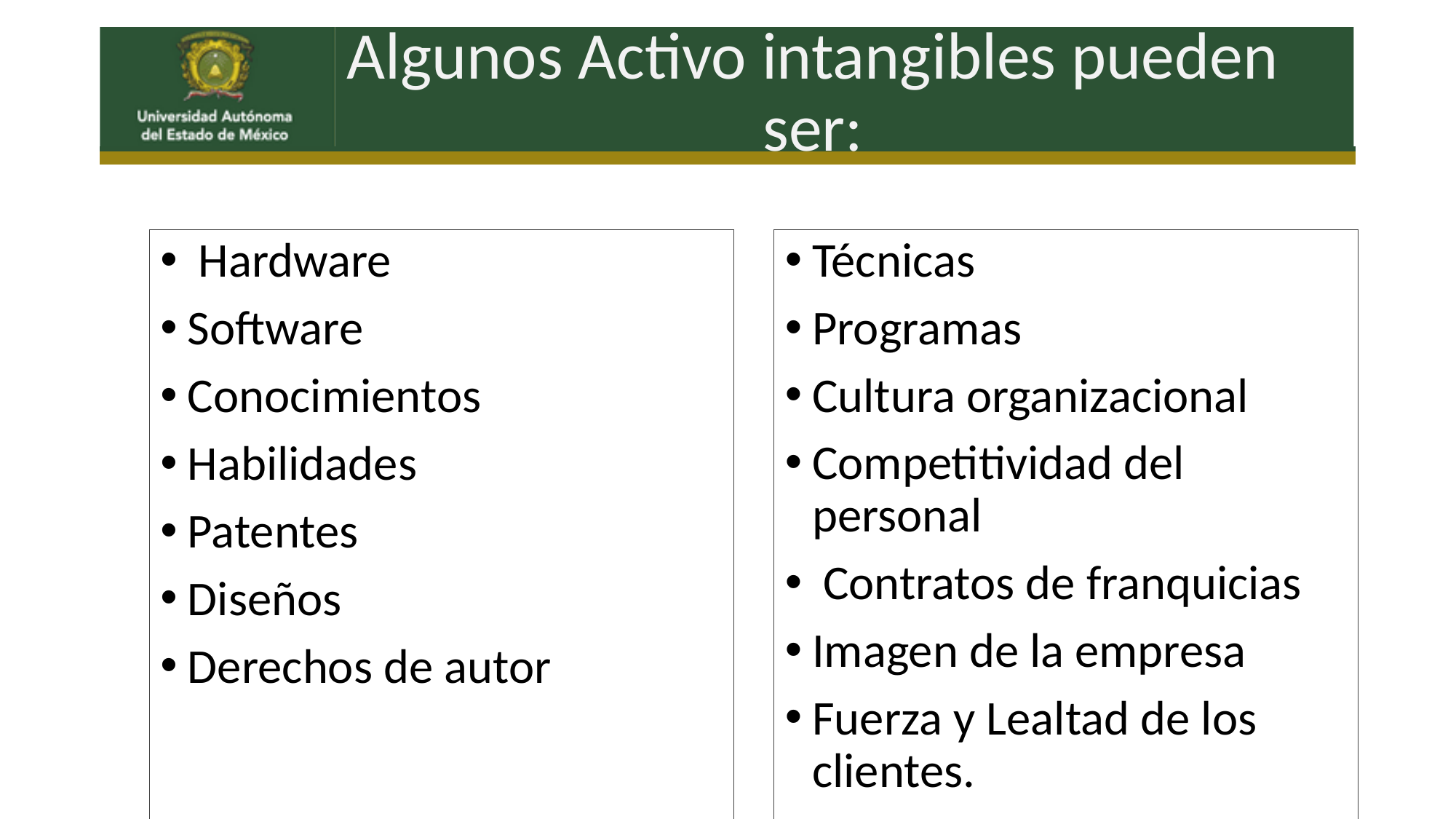

# Algunos Activo intangibles pueden ser:
 Hardware
Software
Conocimientos
Habilidades
Patentes
Diseños
Derechos de autor
Técnicas
Programas
Cultura organizacional
Competitividad del personal
 Contratos de franquicias
Imagen de la empresa
Fuerza y Lealtad de los clientes.